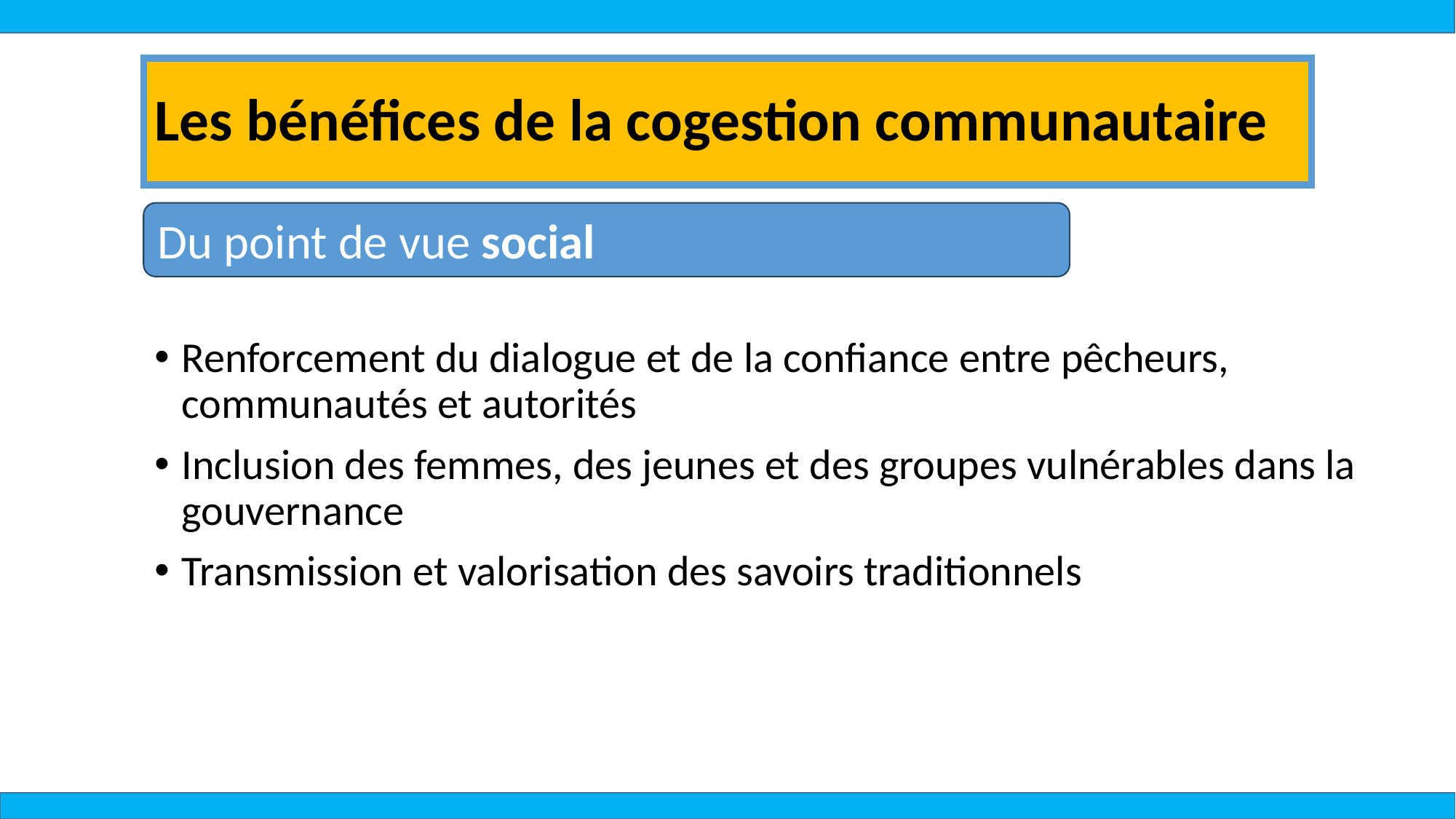

# Les bénéfices de la cogestion communautaire
Du point de vue social
Renforcement du dialogue et de la confiance entre pêcheurs, communautés et autorités
Inclusion des femmes, des jeunes et des groupes vulnérables dans la gouvernance
Transmission et valorisation des savoirs traditionnels